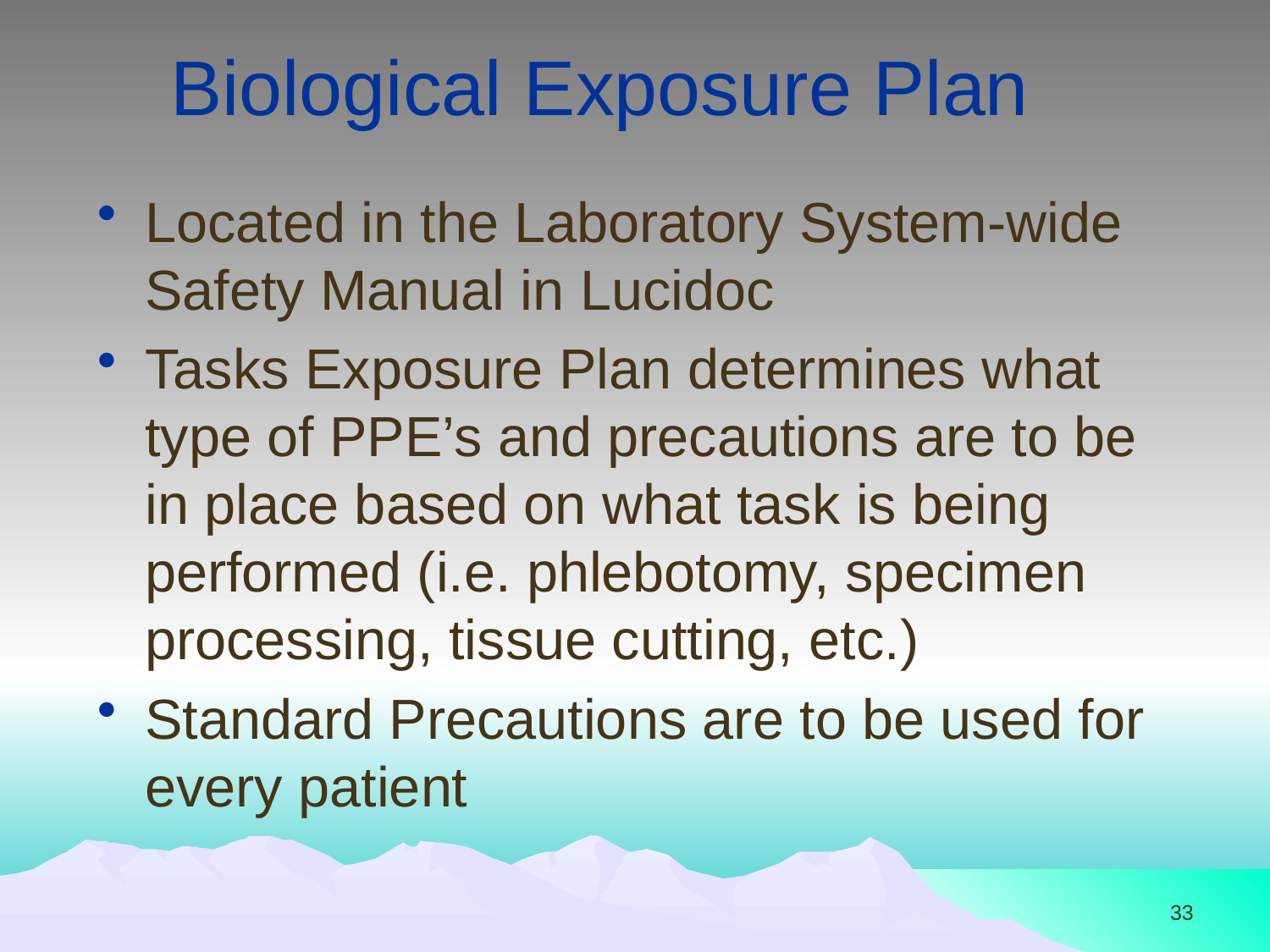

# Biological Exposure Plan
Located in the Laboratory System-wide Safety Manual in Lucidoc
Tasks Exposure Plan determines what type of PPE’s and precautions are to be in place based on what task is being performed (i.e. phlebotomy, specimen processing, tissue cutting, etc.)
Standard Precautions are to be used for every patient
33